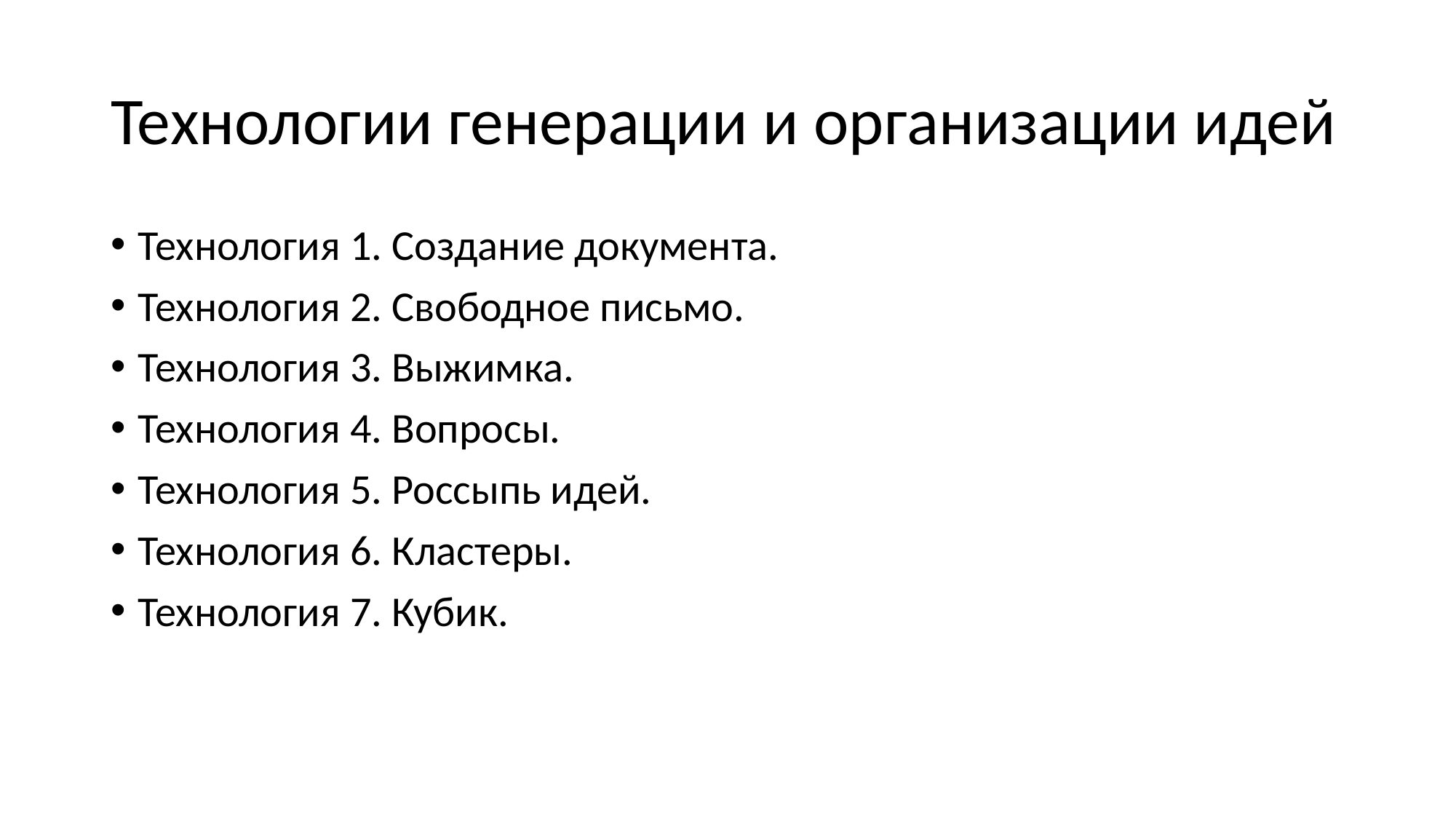

# Технологии генерации и организации идей
Технология 1. Создание документа.
Технология 2. Свободное письмо.
Технология 3. Выжимка.
Технология 4. Вопросы.
Технология 5. Россыпь идей.
Технология 6. Кластеры.
Технология 7. Кубик.